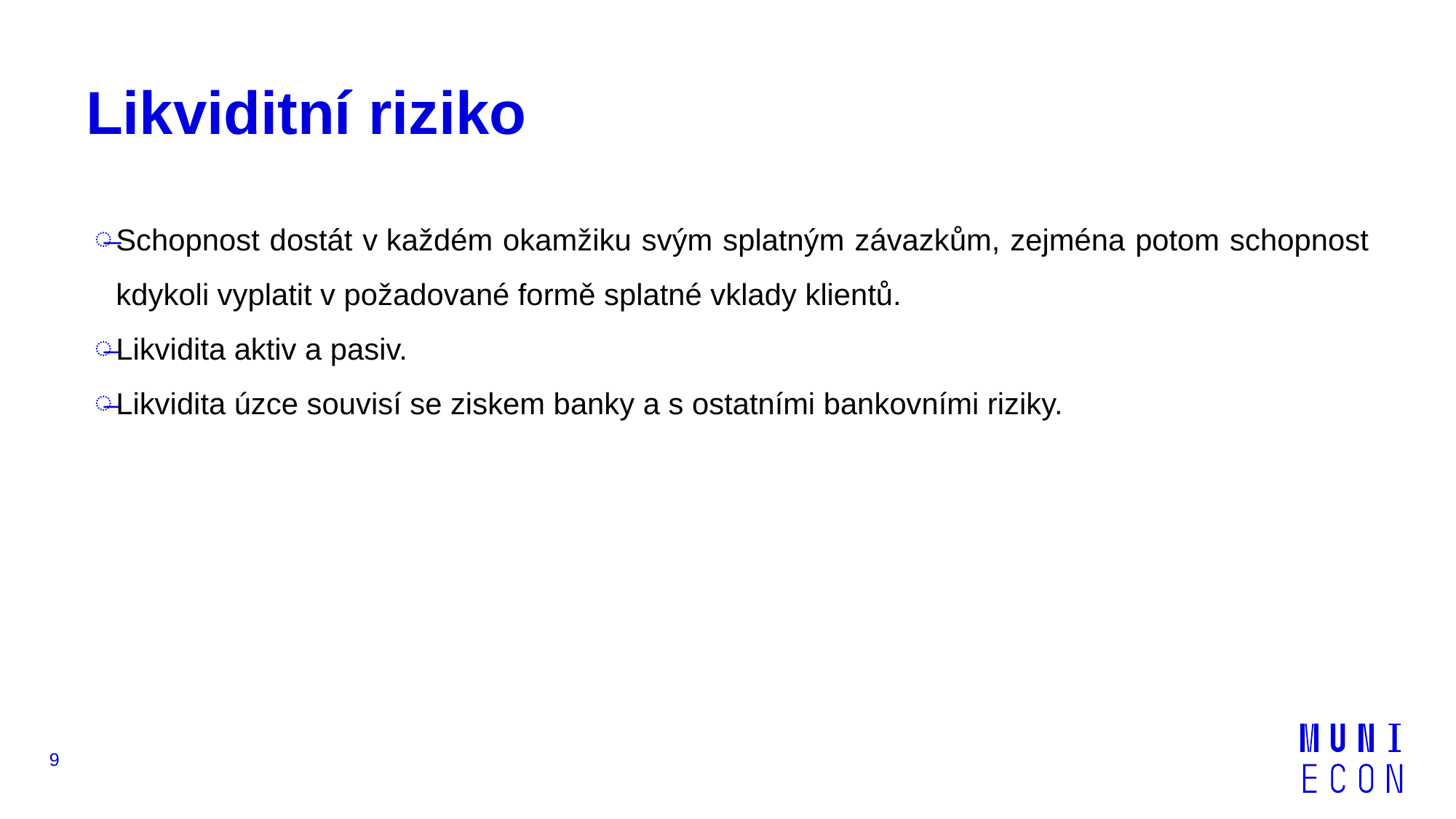

# Likviditní riziko
Schopnost dostát v každém okamžiku svým splatným závazkům, zejména potom schopnost kdykoli vyplatit v požadované formě splatné vklady klientů.
Likvidita aktiv a pasiv.
Likvidita úzce souvisí se ziskem banky a s ostatními bankovními riziky.

9